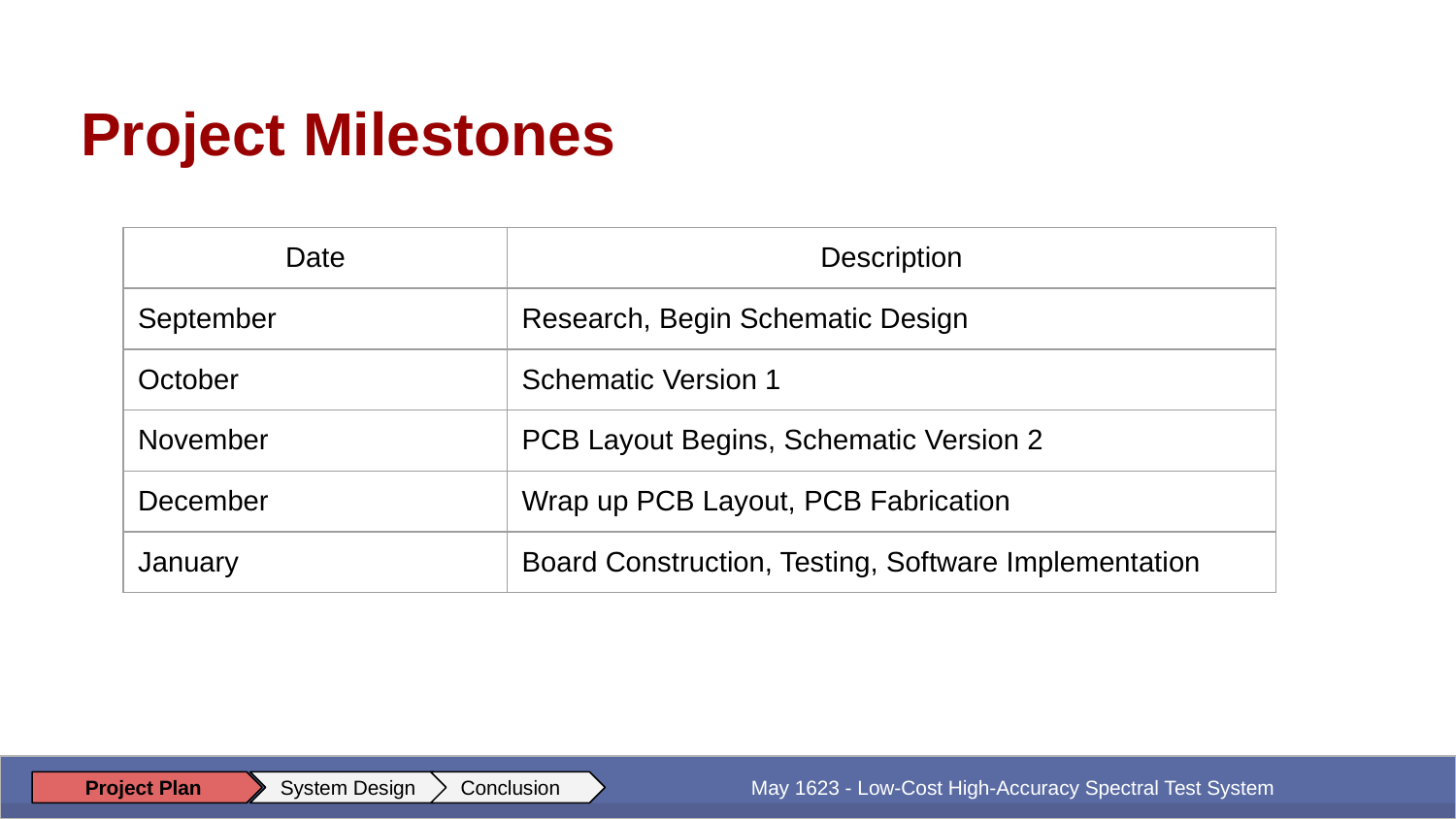

# Project Milestones
| Date | Description |
| --- | --- |
| September | Research, Begin Schematic Design |
| October | Schematic Version 1 |
| November | PCB Layout Begins, Schematic Version 2 |
| December | Wrap up PCB Layout, PCB Fabrication |
| January | Board Construction, Testing, Software Implementation |
                                                                                                       May 1623 - Low-Cost High-Accuracy Spectral Test System
Project Plan
System Design
Conclusion